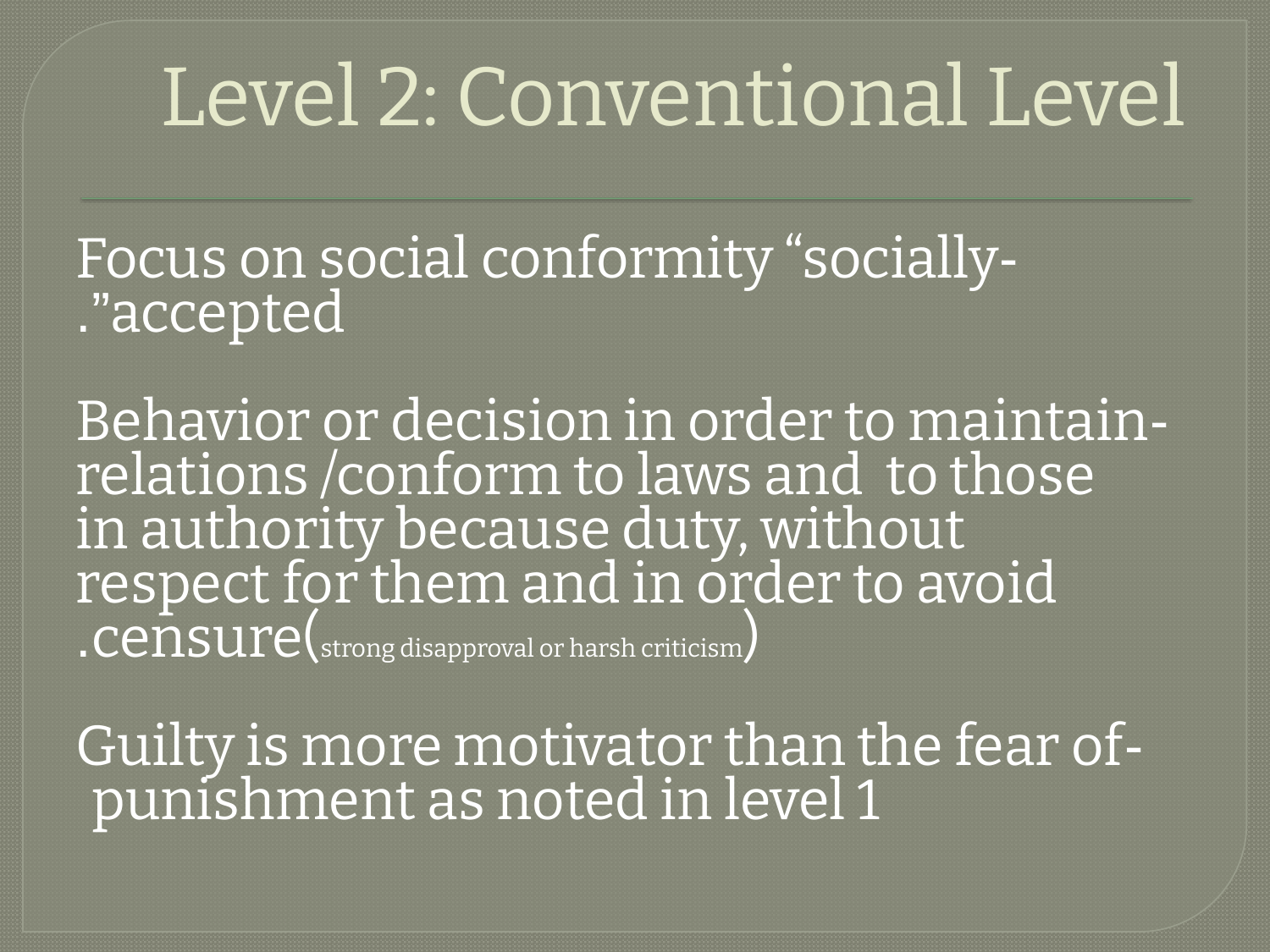

# Level 2: Conventional Level
-Focus on social conformity “socially accepted”.

-Behavior or decision in order to maintain relations /conform to laws and  to those in authority because duty, without  respect for them and in order to avoid censure(strong disapproval or harsh criticism).

-Guilty is more motivator than the fear of punishment as noted in level 1